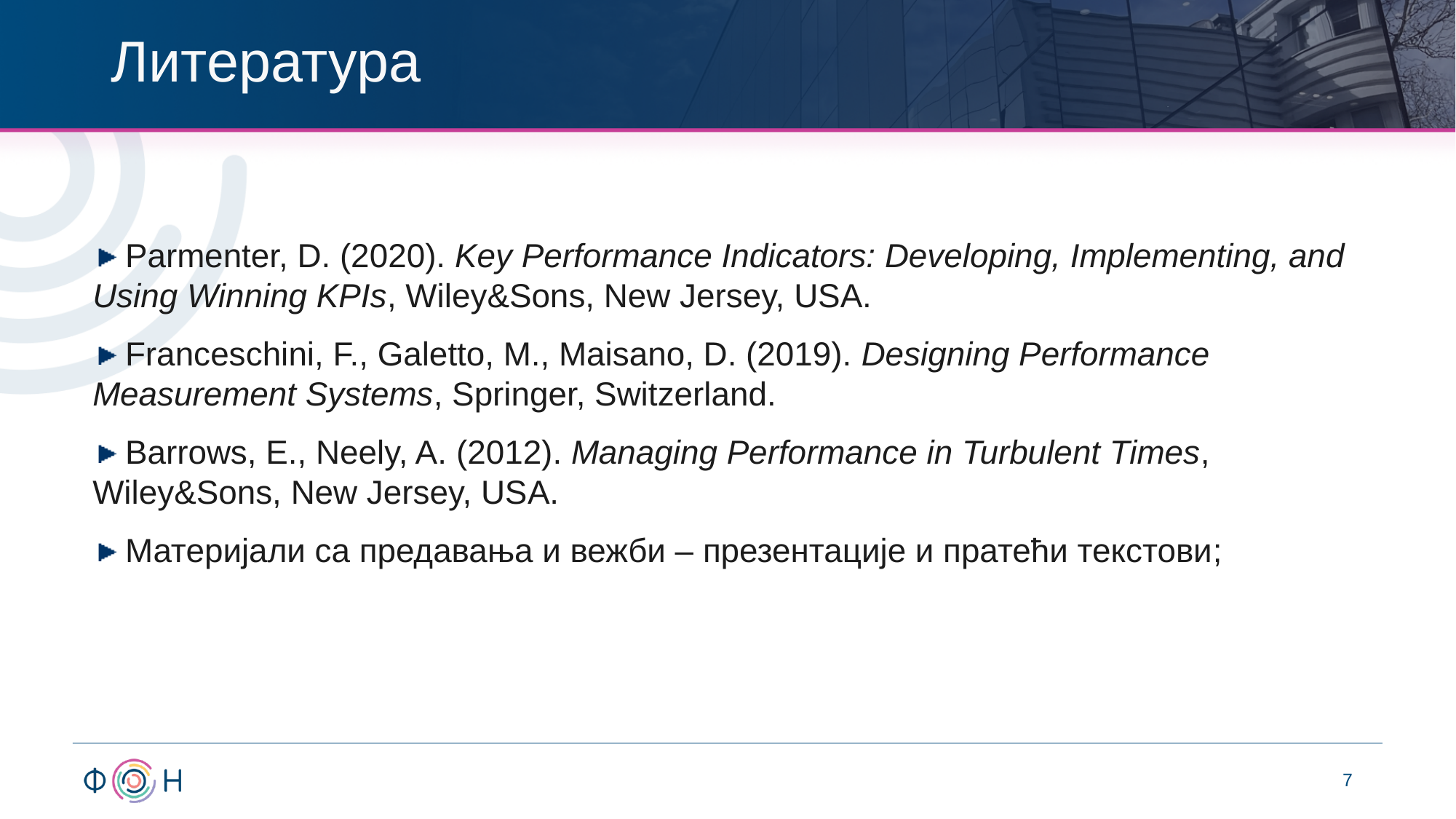

# Литература
 Parmenter, D. (2020). Key Performance Indicators: Developing, Implementing, and Using Winning KPIs, Wiley&Sons, New Jersey, USA.
 Franceschini, F., Galetto, M., Maisano, D. (2019). Designing Performance Measurement Systems, Springer, Switzerland.
 Barrows, E., Neely, A. (2012). Managing Performance in Turbulent Times, Wiley&Sons, New Jersey, USА.
 Материјали са предавања и вежби – презентације и пратећи текстови;
7